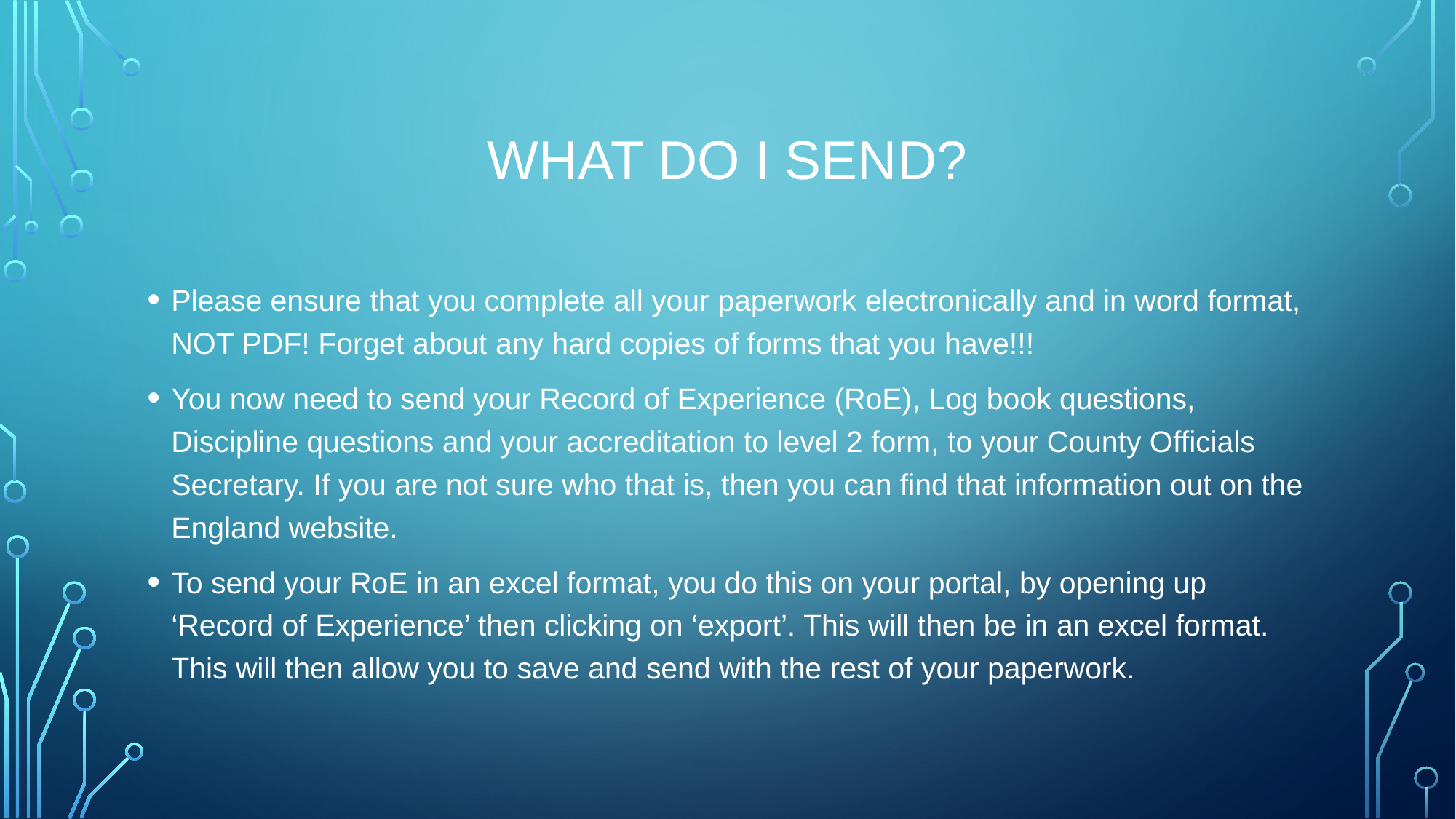

# WHAT DO I SEND?
Please ensure that you complete all your paperwork electronically and in word format, NOT PDF! Forget about any hard copies of forms that you have!!!
You now need to send your Record of Experience (RoE), Log book questions, Discipline questions and your accreditation to level 2 form, to your County Officials Secretary. If you are not sure who that is, then you can find that information out on the England website.
To send your RoE in an excel format, you do this on your portal, by opening up ‘Record of Experience’ then clicking on ‘export’. This will then be in an excel format. This will then allow you to save and send with the rest of your paperwork.